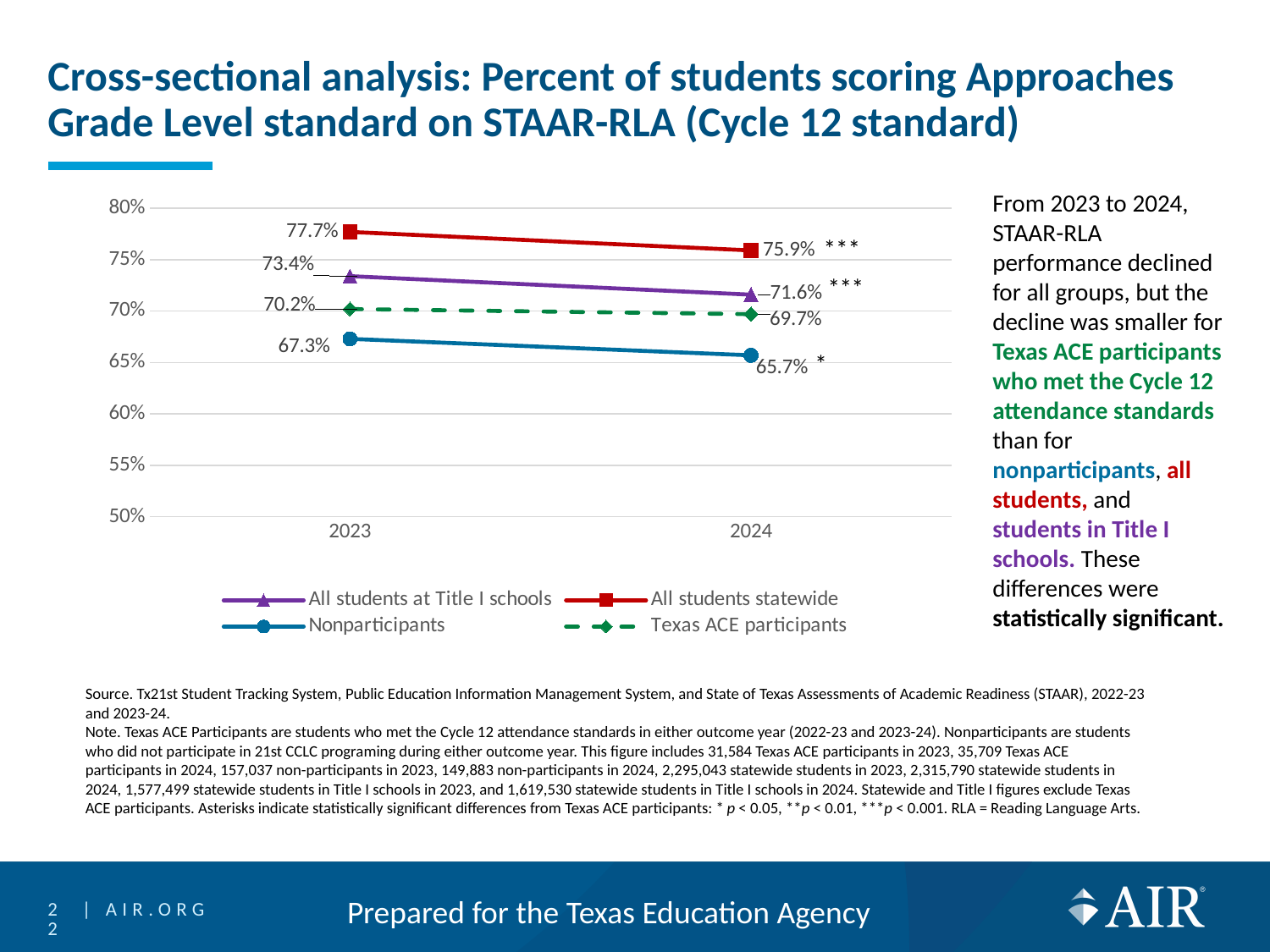

# Cross-sectional analysis: Percent of students scoring Approaches Grade Level standard on STAAR-RLA (Cycle 12 standard)

### Chart

| Category | All students at Title I schools | All students statewide | Nonparticipants | Texas ACE participants |
|---|---|---|---|---|
| 2023 | 0.734 | 0.777 | 0.673 | 0.702 |
| 2024 | 0.716 | 0.759 | 0.657 | 0.697 |
From 2023 to 2024, STAAR-RLA performance declined for all groups, but the decline was smaller for Texas ACE participants who met the Cycle 12 attendance standards than for nonparticipants, all students, and students in Title I schools. These differences were statistically significant.
***
Source. Tx21st Student Tracking System, Public Education Information Management System, and State of Texas Assessments of Academic Readiness (STAAR), 2022-23 and 2023-24.
Note. Texas ACE Participants are students who met the Cycle 12 attendance standards in either outcome year (2022-23 and 2023-24). Nonparticipants are students who did not participate in 21st CCLC programing during either outcome year. This figure includes 31,584 Texas ACE participants in 2023, 35,709 Texas ACE participants in 2024, 157,037 non-participants in 2023, 149,883 non-participants in 2024, 2,295,043 statewide students in 2023, 2,315,790 statewide students in 2024, 1,577,499 statewide students in Title I schools in 2023, and 1,619,530 statewide students in Title I schools in 2024. Statewide and Title I figures exclude Texas ACE participants. Asterisks indicate statistically significant differences from Texas ACE participants: * p < 0.05, **p < 0.01, ***p < 0.001. RLA = Reading Language Arts.
22